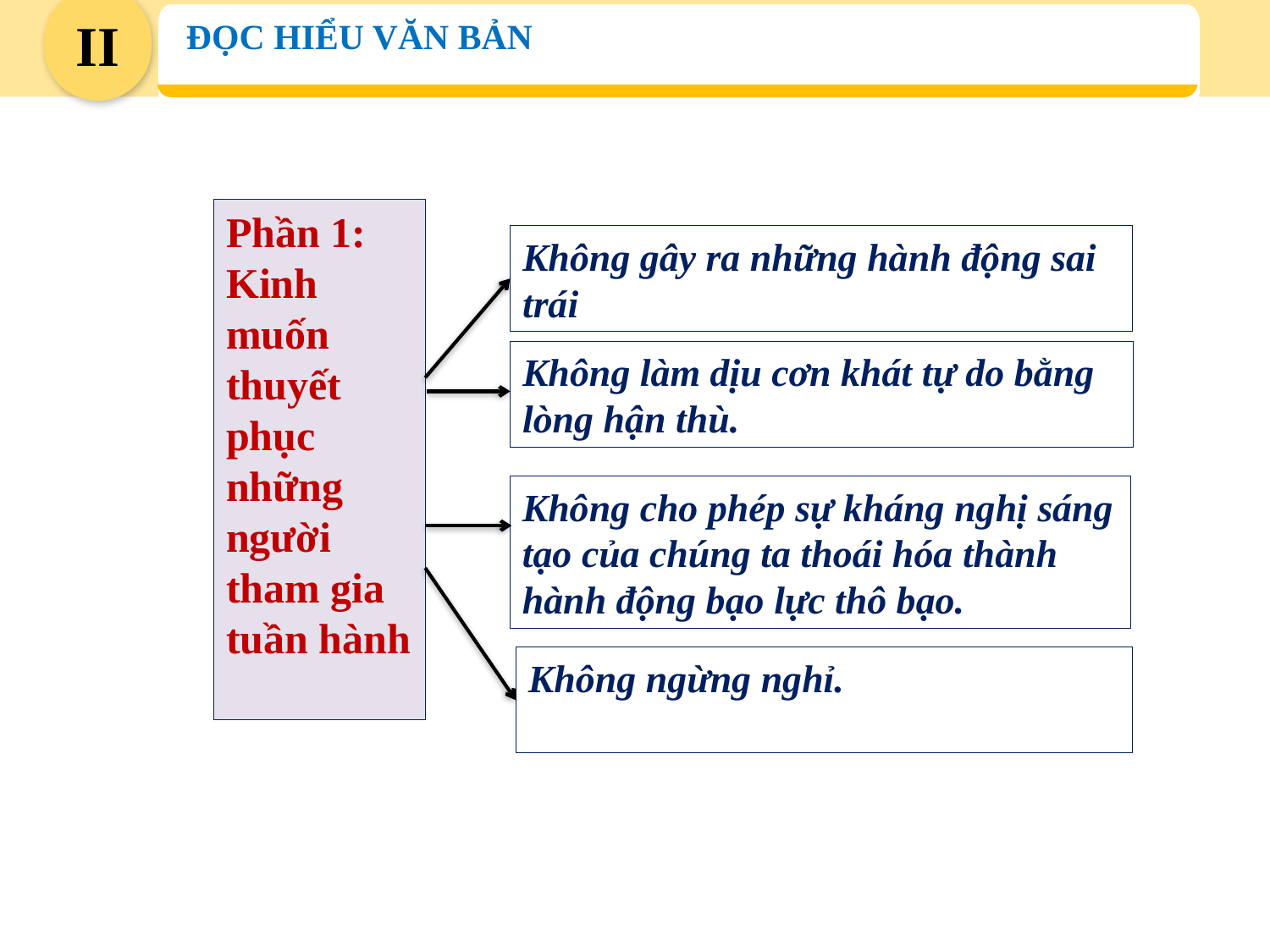

II

ĐỌC HIỂU VĂN BẢN

Phần 1: Kinh muốn thuyết phục những người tham gia tuần hành

Không gây ra những hành động sai trái
Không làm dịu cơn khát tự do bằng lòng hận thù.
Không cho phép sự kháng nghị sáng tạo của chúng ta thoái hóa thành hành động bạo lực thô bạo.
Không ngừng nghỉ.